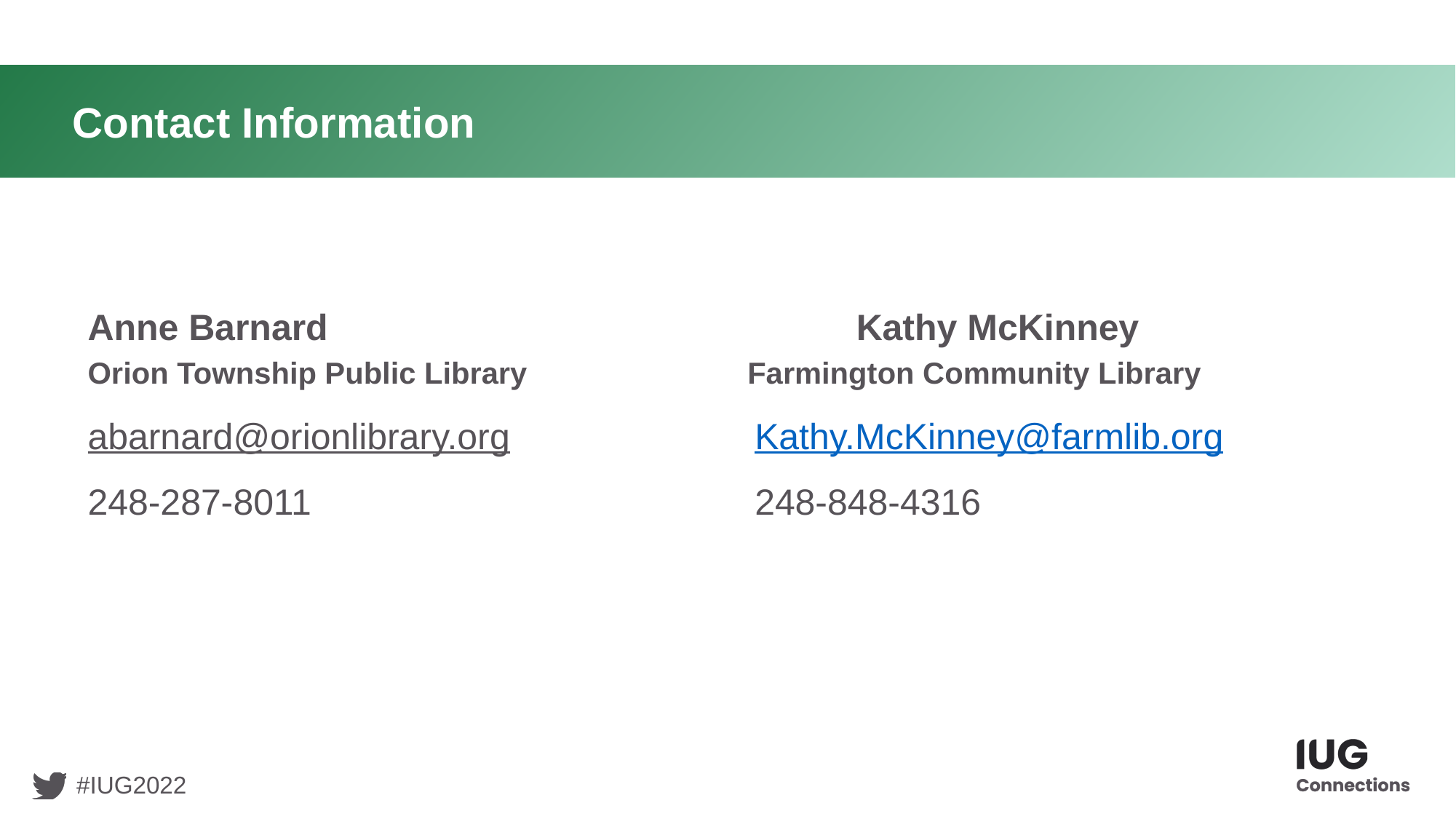

# Contact Information
Anne Barnard				          Kathy McKinney
Orion Township Public Library		          Farmington Community Library
abarnard@orionlibrary.org			Kathy.McKinney@farmlib.org
248-287-8011					248-848-4316